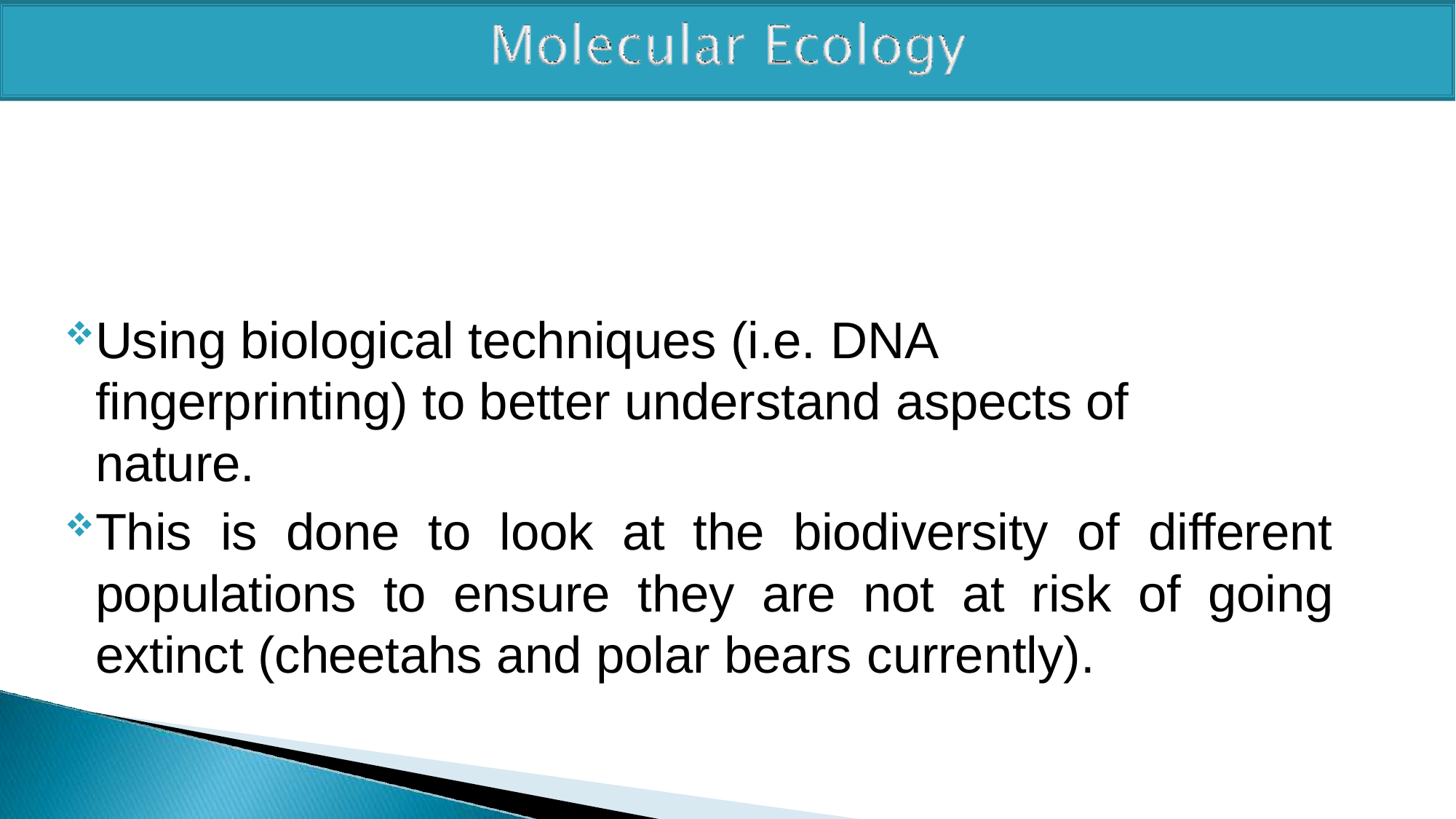

Using biological techniques (i.e. DNA  fingerprinting) to better understand aspects of  nature.
This is done to look at the biodiversity of different  populations to ensure they are not at risk of going  extinct (cheetahs and polar bears currently).